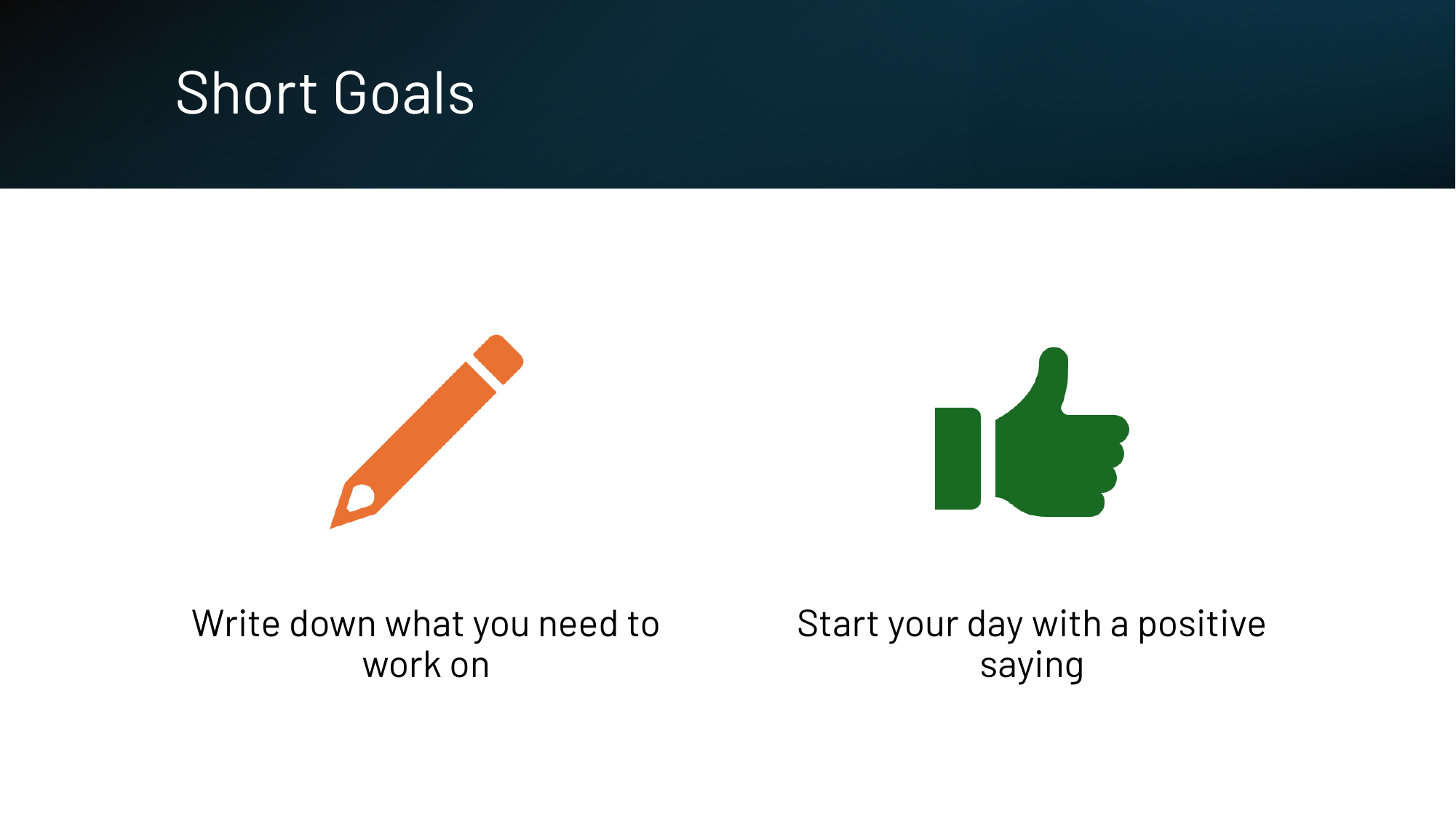

# Short Goals
Write down what you need to work on
Start your day with a positive saying